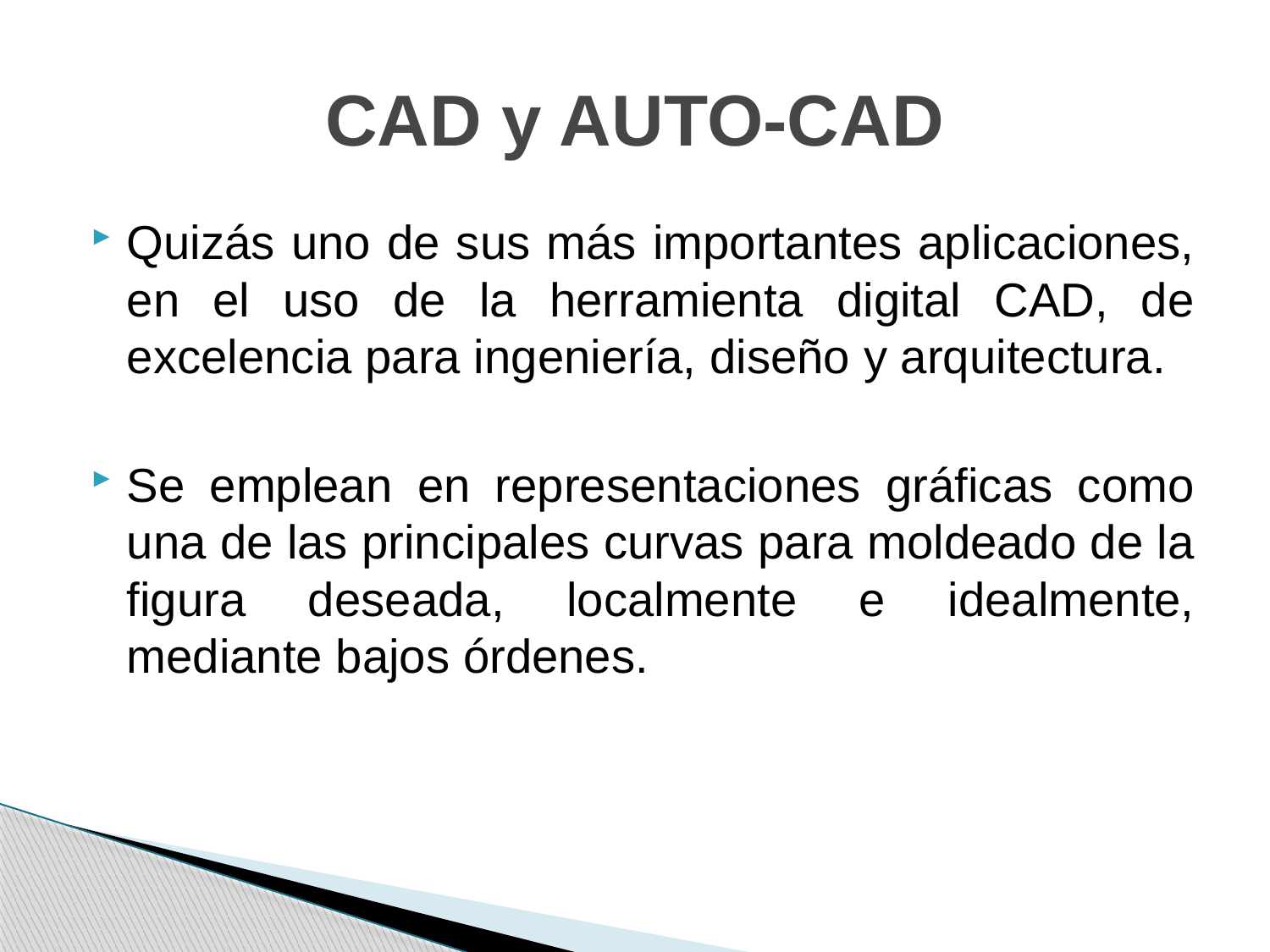

# CAD y AUTO-CAD
Quizás uno de sus más importantes aplicaciones, en el uso de la herramienta digital CAD, de excelencia para ingeniería, diseño y arquitectura.

Se emplean en representaciones gráficas como una de las principales curvas para moldeado de la figura deseada, localmente e idealmente, mediante bajos órdenes.